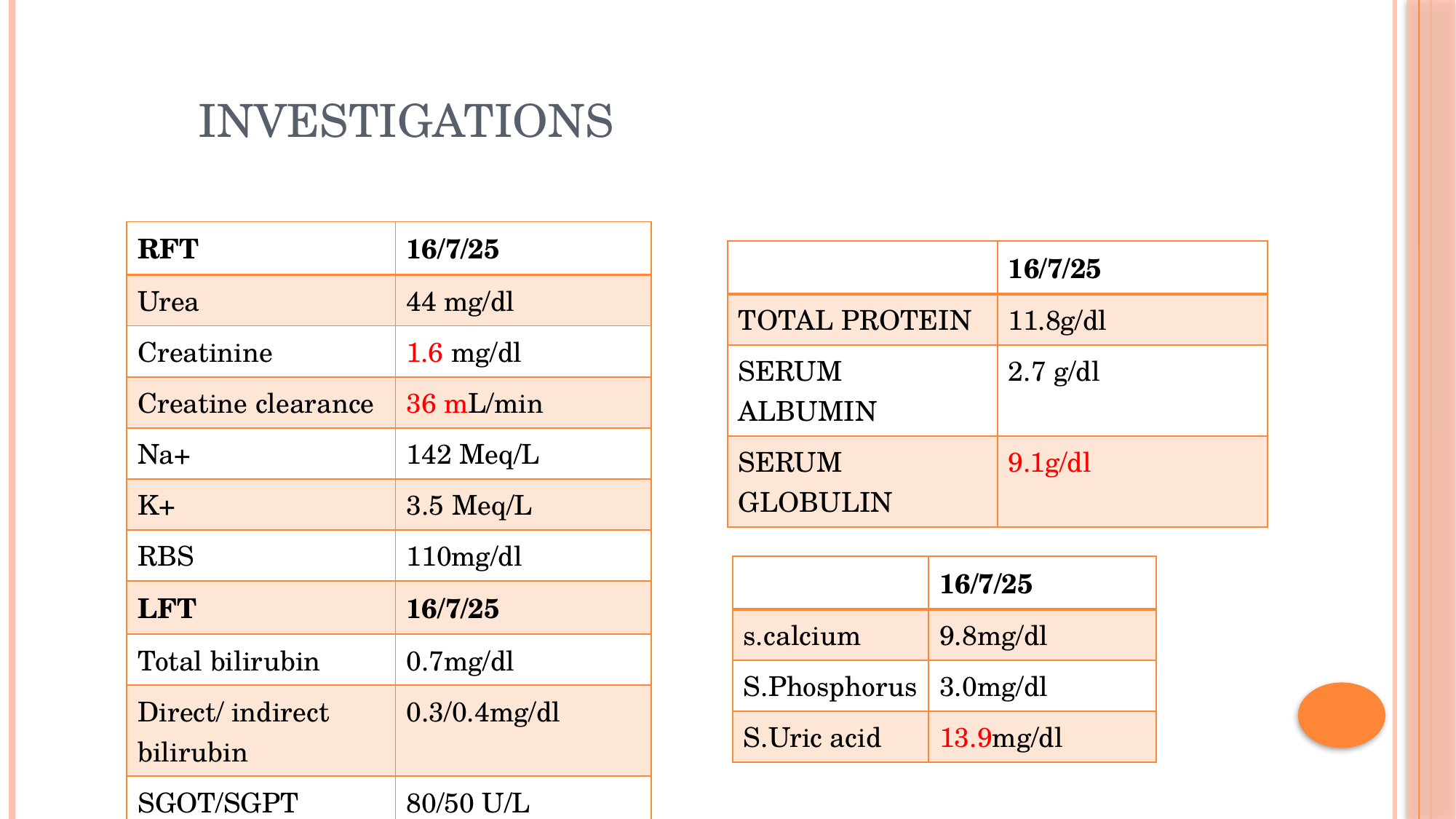

# INVESTIGATIONS
| RFT | 16/7/25 |
| --- | --- |
| Urea | 44 mg/dl |
| Creatinine | 1.6 mg/dl |
| Creatine clearance | 36 mL/min |
| Na+ | 142 Meq/L |
| K+ | 3.5 Meq/L |
| RBS | 110mg/dl |
| LFT | 16/7/25 |
| Total bilirubin | 0.7mg/dl |
| Direct/ indirect bilirubin | 0.3/0.4mg/dl |
| SGOT/SGPT | 80/50 U/L |
| ALP | 44 U/L |
|  | 16/7/25 |
| --- | --- |
| TOTAL PROTEIN | 11.8g/dl |
| SERUM ALBUMIN | 2.7 g/dl |
| SERUM GLOBULIN | 9.1g/dl |
|  | 16/7/25 |
| --- | --- |
| s.calcium | 9.8mg/dl |
| S.Phosphorus | 3.0mg/dl |
| S.Uric acid | 13.9mg/dl |